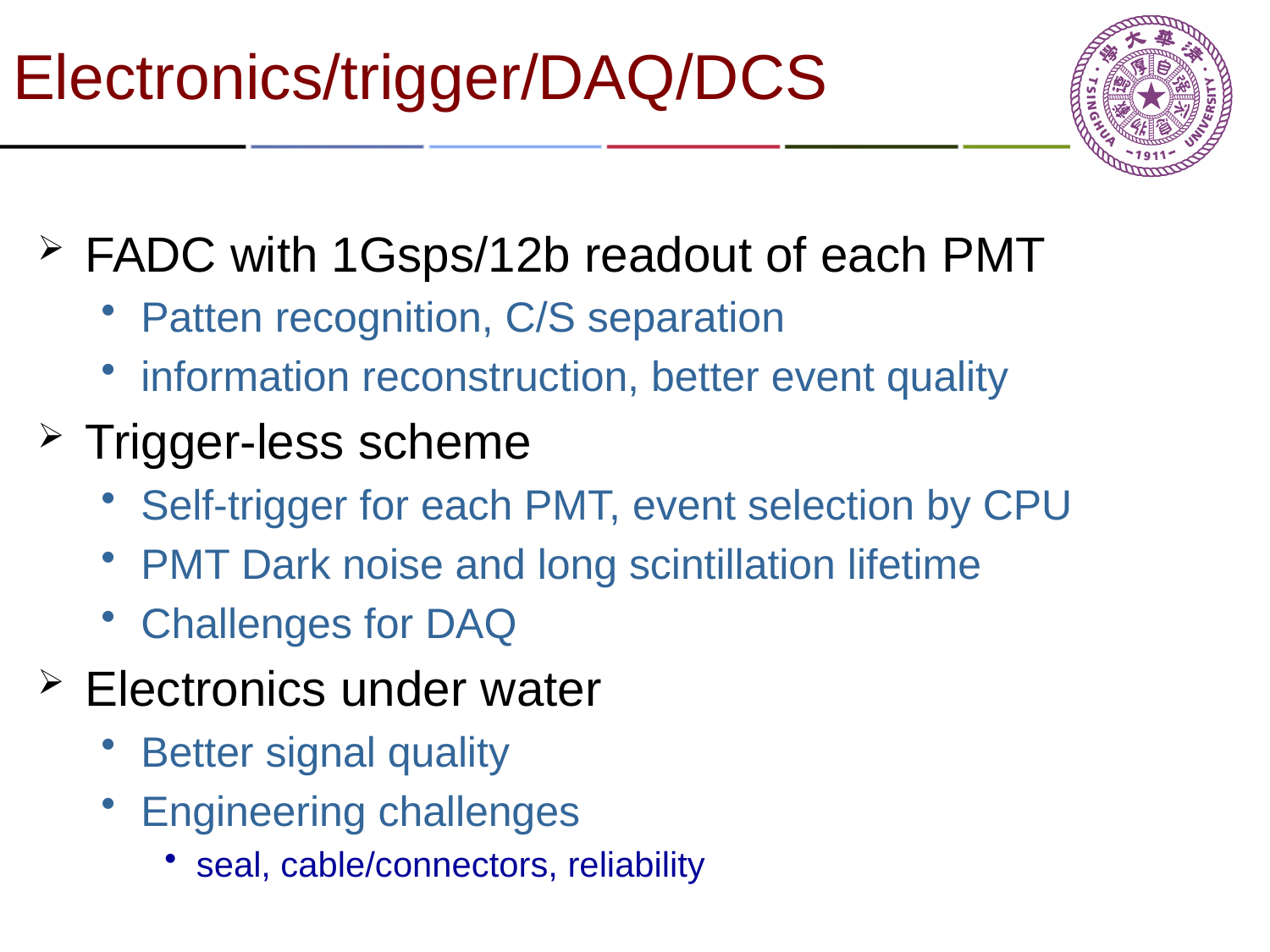

# Electronics/trigger/DAQ/DCS
FADC with 1Gsps/12b readout of each PMT
Patten recognition, C/S separation
information reconstruction, better event quality
Trigger-less scheme
Self-trigger for each PMT, event selection by CPU
PMT Dark noise and long scintillation lifetime
Challenges for DAQ
Electronics under water
Better signal quality
Engineering challenges
seal, cable/connectors, reliability